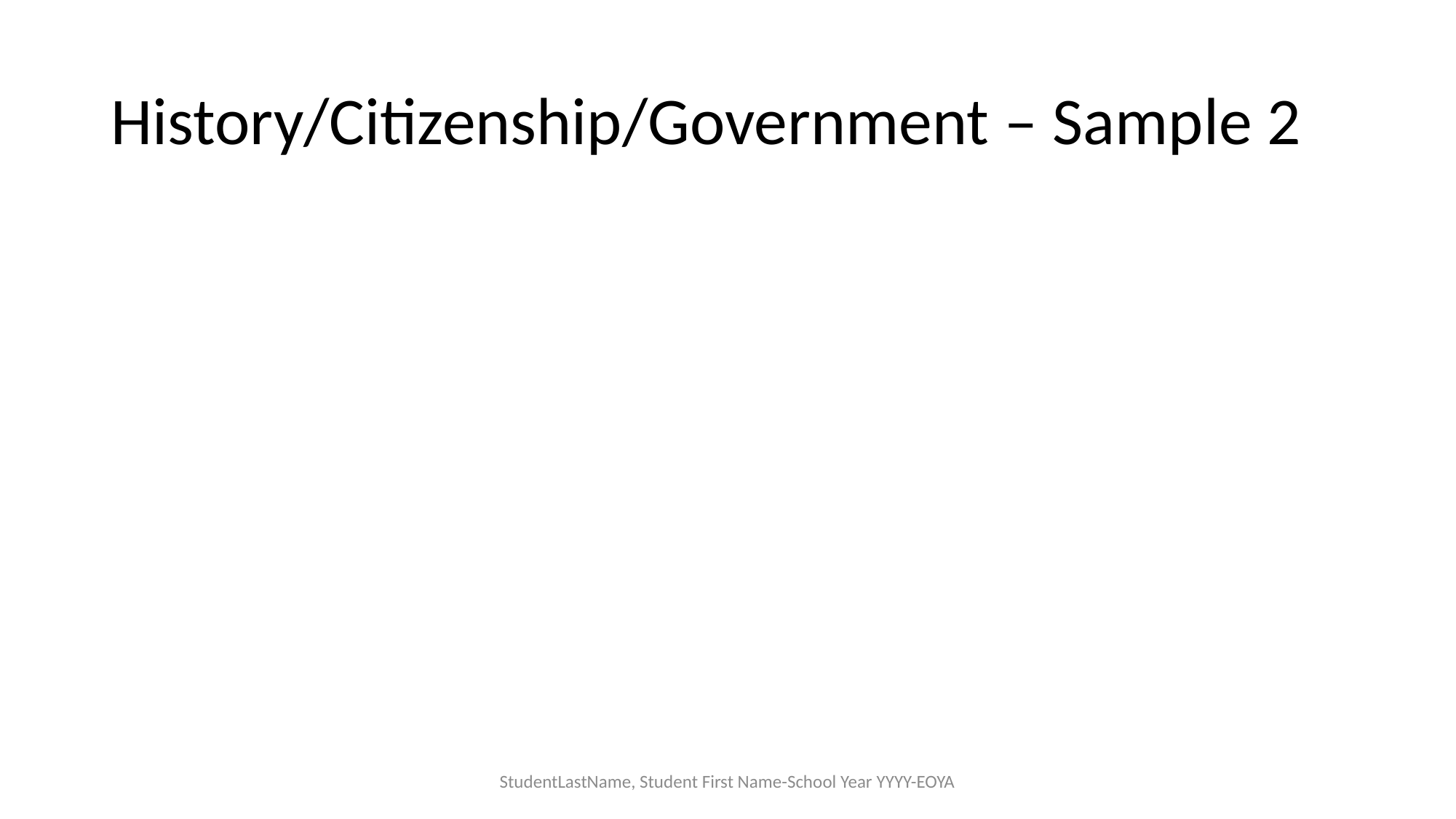

# History/Citizenship/Government – Sample 2

StudentLastName, Student First Name-School Year YYYY-EOYA